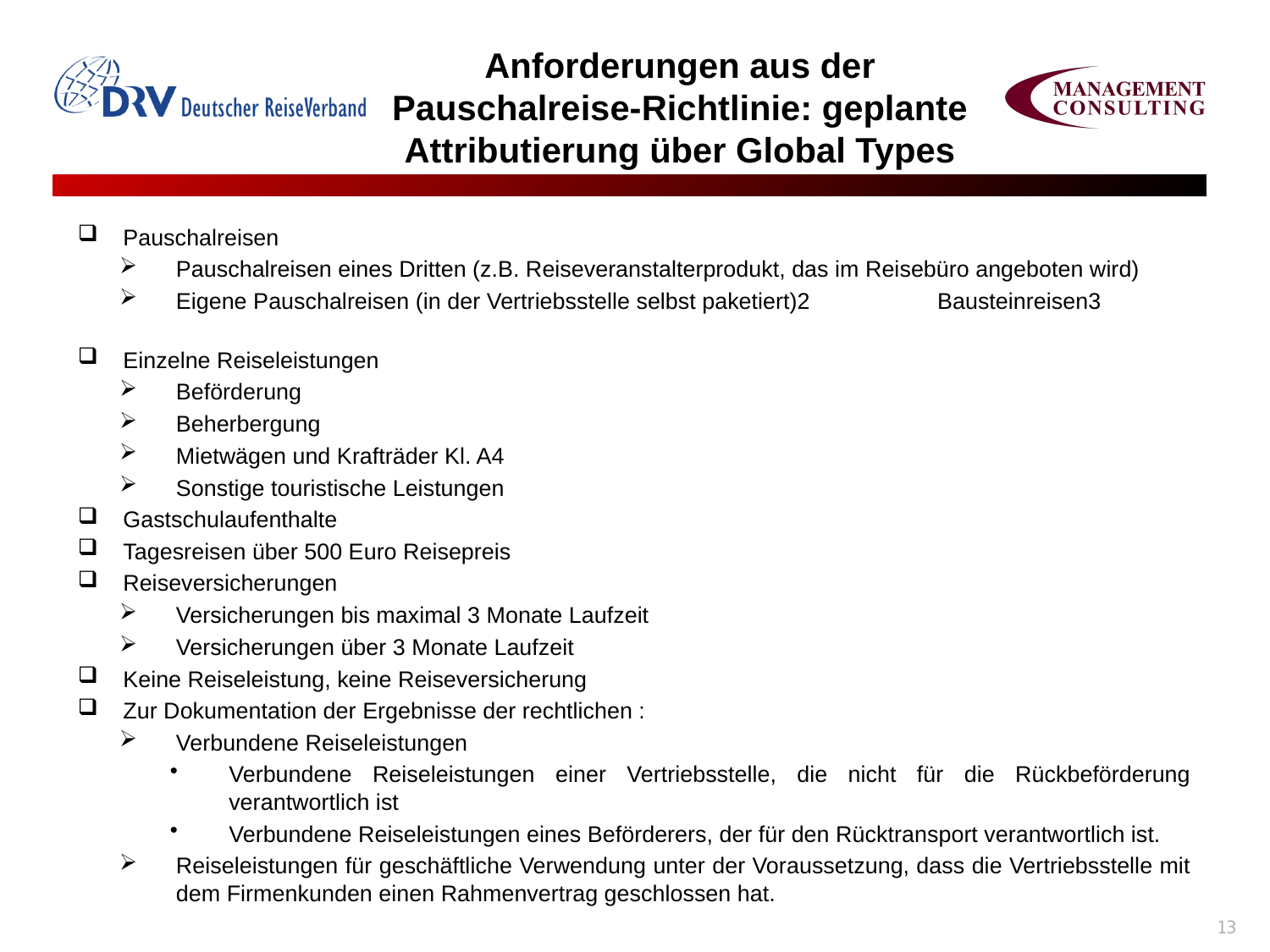

# Anforderungen aus der Pauschalreise-Richtlinie: geplante Attributierung über Global Types
Pauschalreisen
Pauschalreisen eines Dritten (z.B. Reiseveranstalterprodukt, das im Reisebüro angeboten wird)
Eigene Pauschalreisen (in der Vertriebsstelle selbst paketiert)2                    Bausteinreisen3
Einzelne Reiseleistungen
Beförderung
Beherbergung
Mietwägen und Krafträder Kl. A4
Sonstige touristische Leistungen
Gastschulaufenthalte
Tagesreisen über 500 Euro Reisepreis
Reiseversicherungen
Versicherungen bis maximal 3 Monate Laufzeit
Versicherungen über 3 Monate Laufzeit
Keine Reiseleistung, keine Reiseversicherung
Zur Dokumentation der Ergebnisse der rechtlichen :
Verbundene Reiseleistungen
Verbundene Reiseleistungen einer Vertriebsstelle, die nicht für die Rückbeförderung verantwortlich ist
Verbundene Reiseleistungen eines Beförderers, der für den Rücktransport verantwortlich ist.
Reiseleistungen für geschäftliche Verwendung unter der Voraussetzung, dass die Vertriebsstelle mit dem Firmenkunden einen Rahmenvertrag geschlossen hat.
13